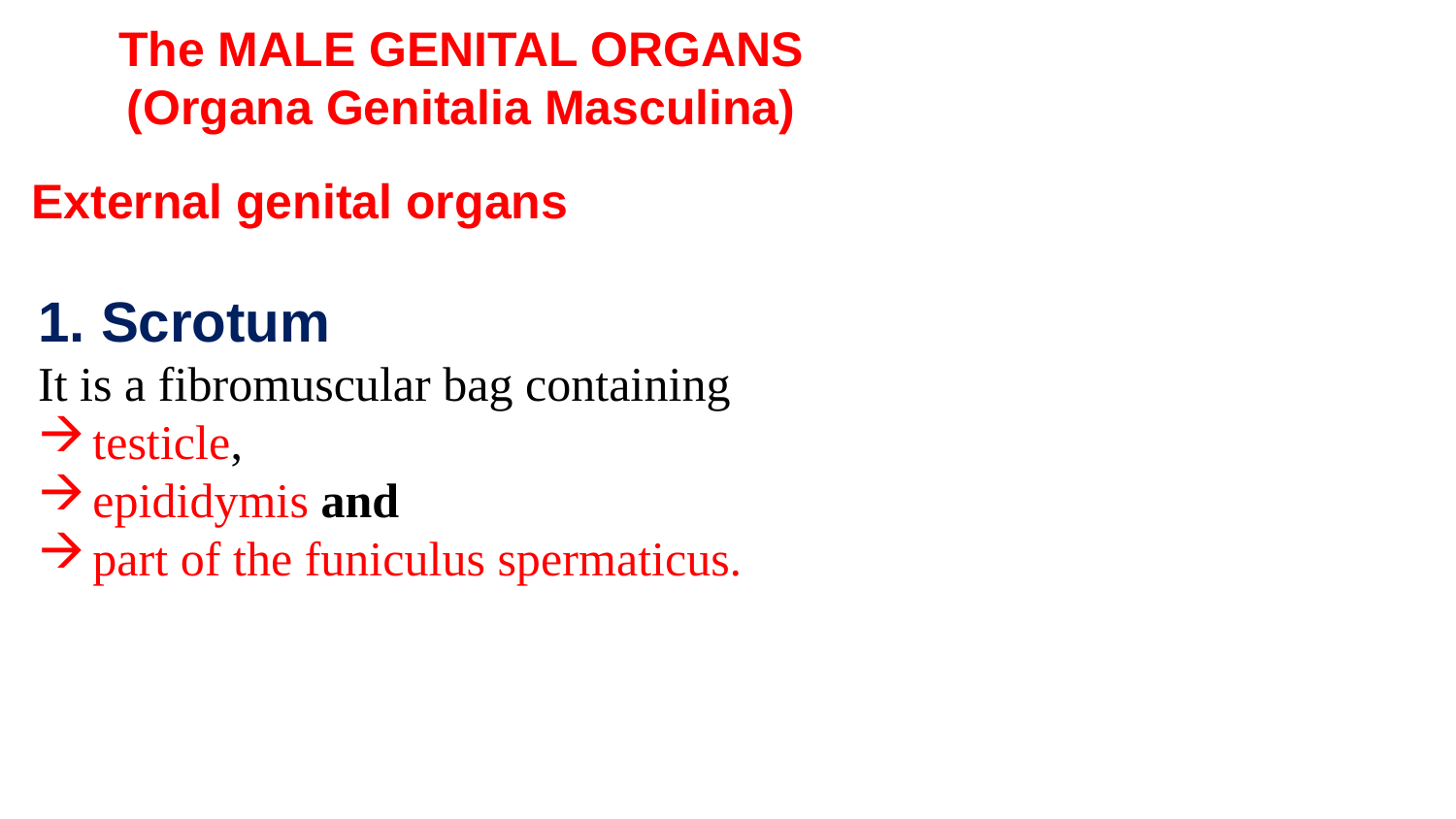

The MALE GENITAL ORGANS
(Organa Genitalia Masculina)
External genital organs
1. Scrotum
It is a fibromuscular bag containing
testicle,
epididymis and
part of the funiculus spermaticus.